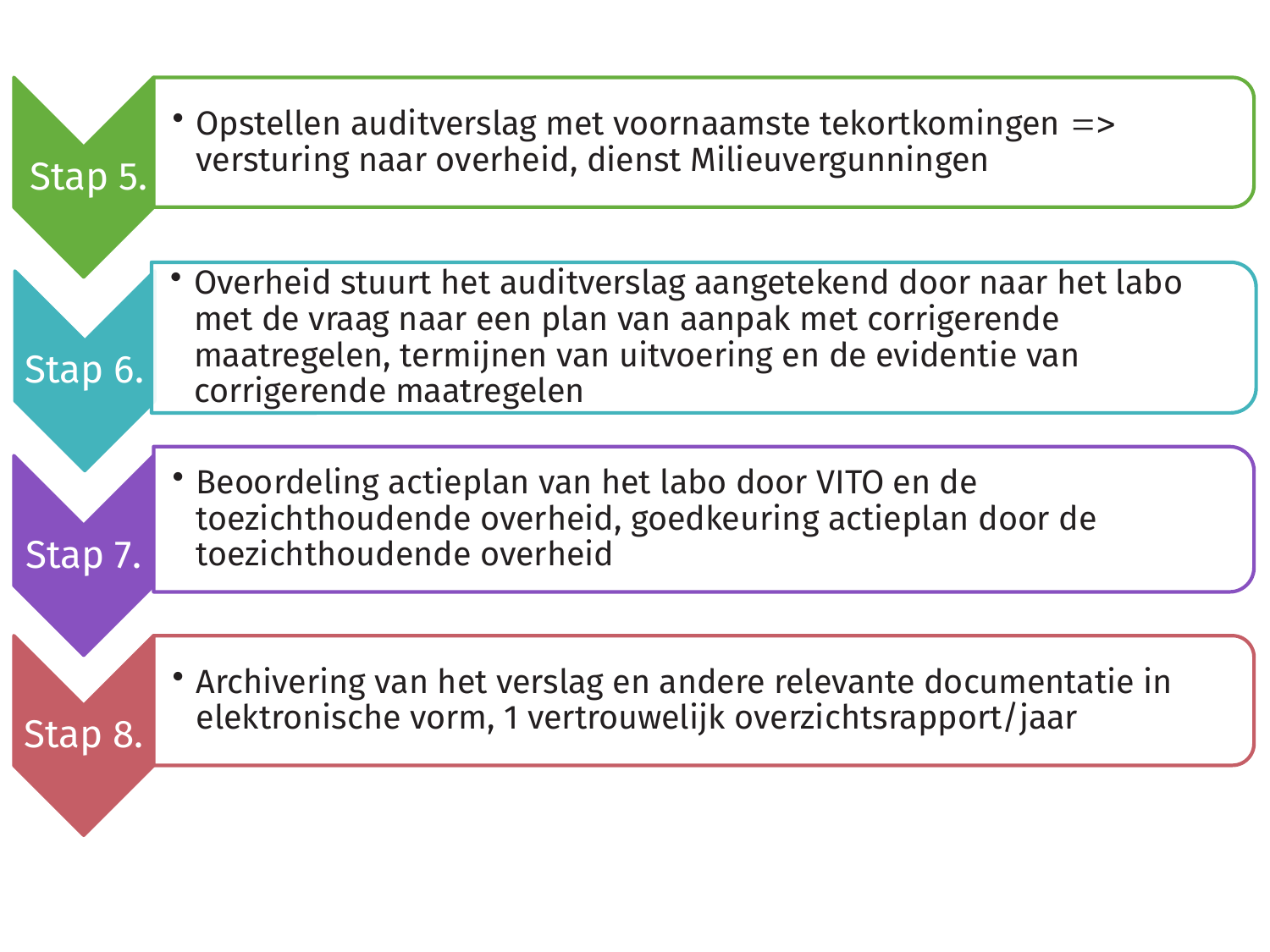

Stap 5.
Opstellen auditverslag met voornaamste tekortkomingen => versturing naar overheid, dienst Milieuvergunningen
Stap 6.
Overheid stuurt het auditverslag aangetekend door naar het labo met de vraag naar een plan van aanpak met corrigerende maatregelen, termijnen van uitvoering en de evidentie van corrigerende maatregelen
Stap 7.
Beoordeling actieplan van het labo door VITO en de toezichthoudende overheid, goedkeuring actieplan door de toezichthoudende overheid
Stap 8.
Archivering van het verslag en andere relevante documentatie in elektronische vorm, 1 vertrouwelijk overzichtsrapport/jaar